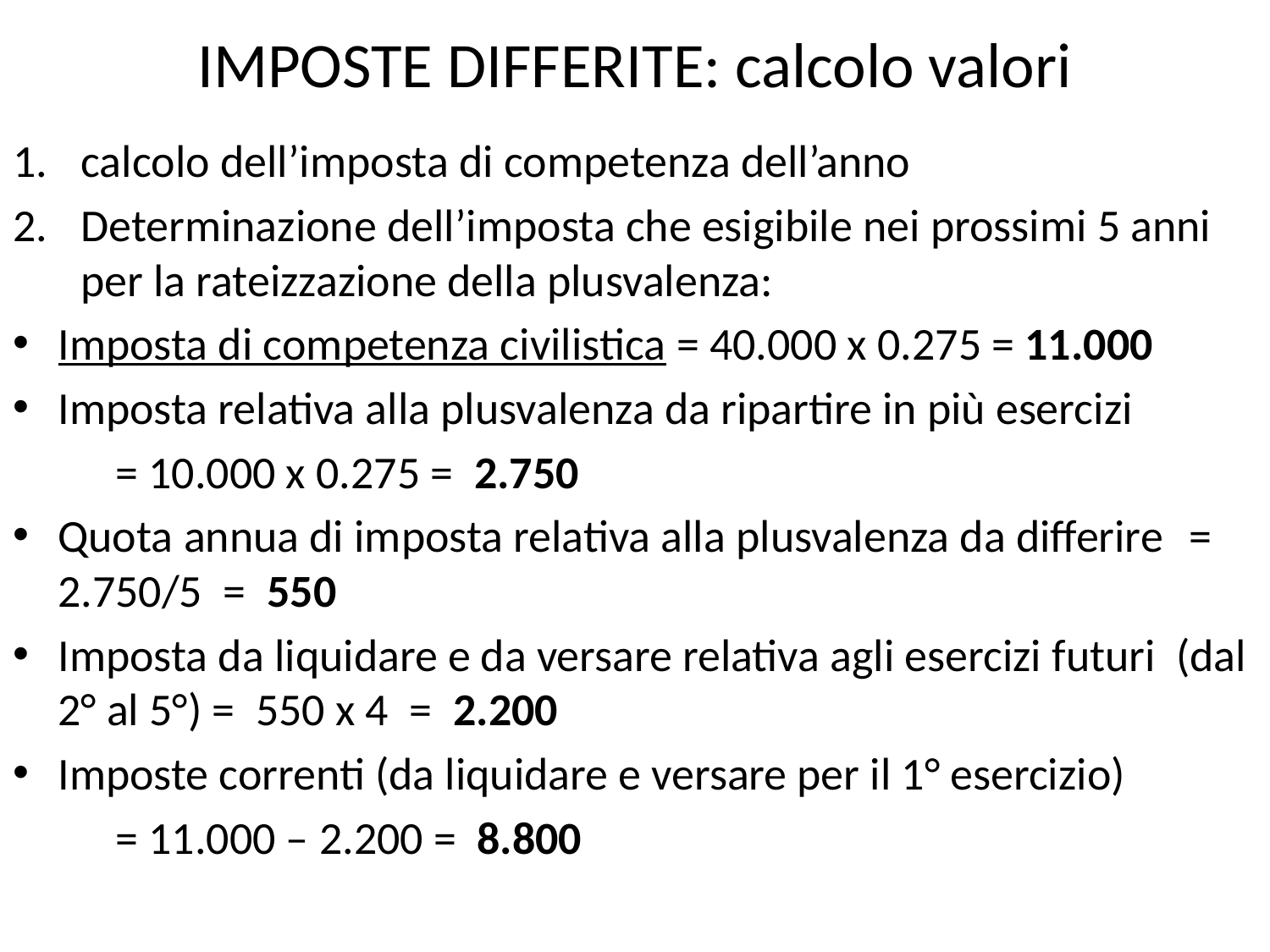

# IMPOSTE DIFFERITE: calcolo valori
calcolo dell’imposta di competenza dell’anno
Determinazione dell’imposta che esigibile nei prossimi 5 anni per la rateizzazione della plusvalenza:
Imposta di competenza civilistica = 40.000 x 0.275 = 11.000
Imposta relativa alla plusvalenza da ripartire in più esercizi
	= 10.000 x 0.275 =  2.750
Quota annua di imposta relativa alla plusvalenza da differire 	=  2.750/5  =  550
Imposta da liquidare e da versare relativa agli esercizi futuri  (dal 2° al 5°) =  550 x 4  =  2.200
Imposte correnti (da liquidare e versare per il 1° esercizio)
	= 11.000 – 2.200 =  8.800